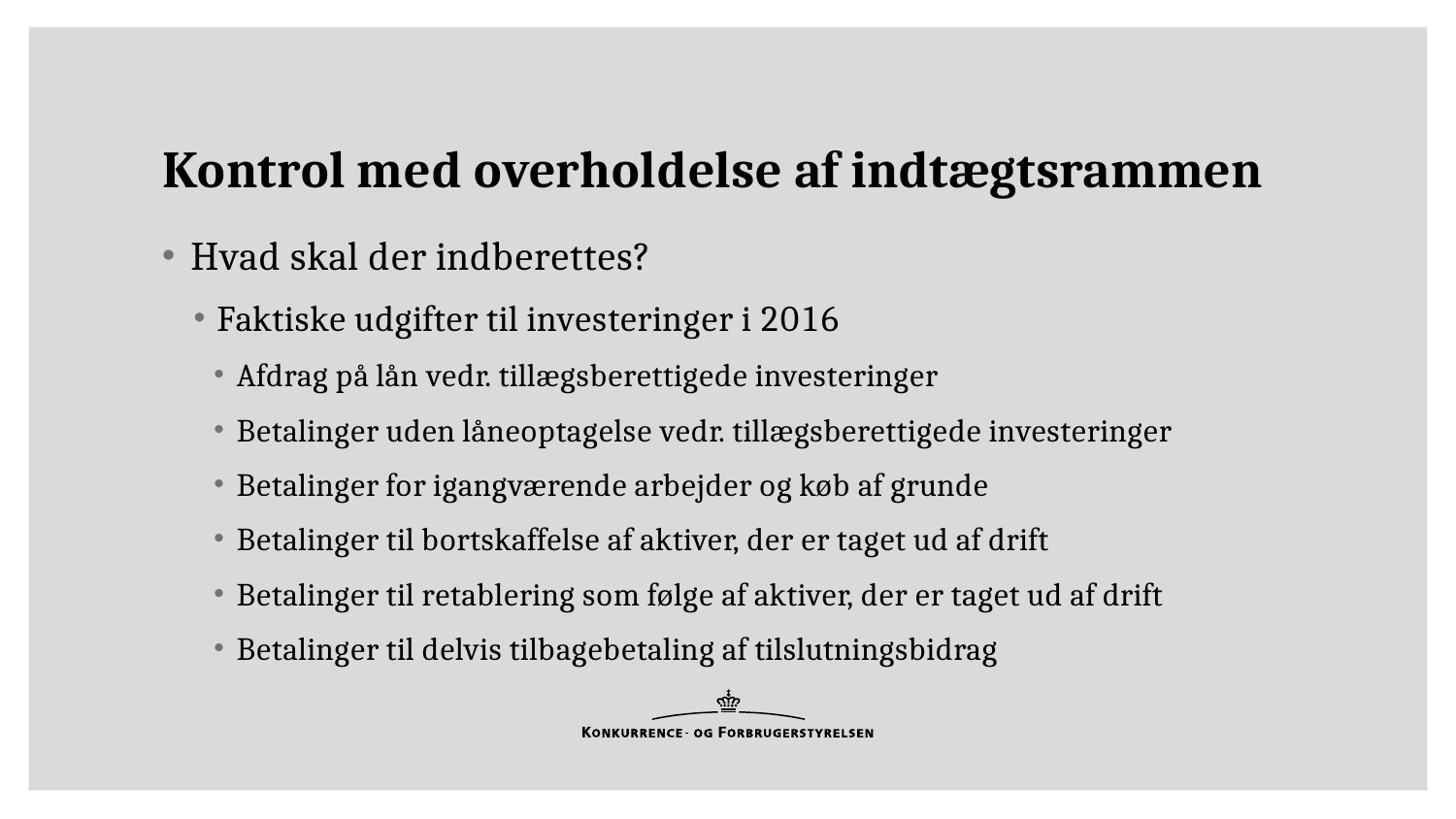

# Kontrol med overholdelse af indtægtsrammen
Hvad skal der indberettes?
Faktiske udgifter til investeringer i 2016
Afdrag på lån vedr. tillægsberettigede investeringer
Betalinger uden låneoptagelse vedr. tillægsberettigede investeringer
Betalinger for igangværende arbejder og køb af grunde
Betalinger til bortskaffelse af aktiver, der er taget ud af drift
Betalinger til retablering som følge af aktiver, der er taget ud af drift
Betalinger til delvis tilbagebetaling af tilslutningsbidrag